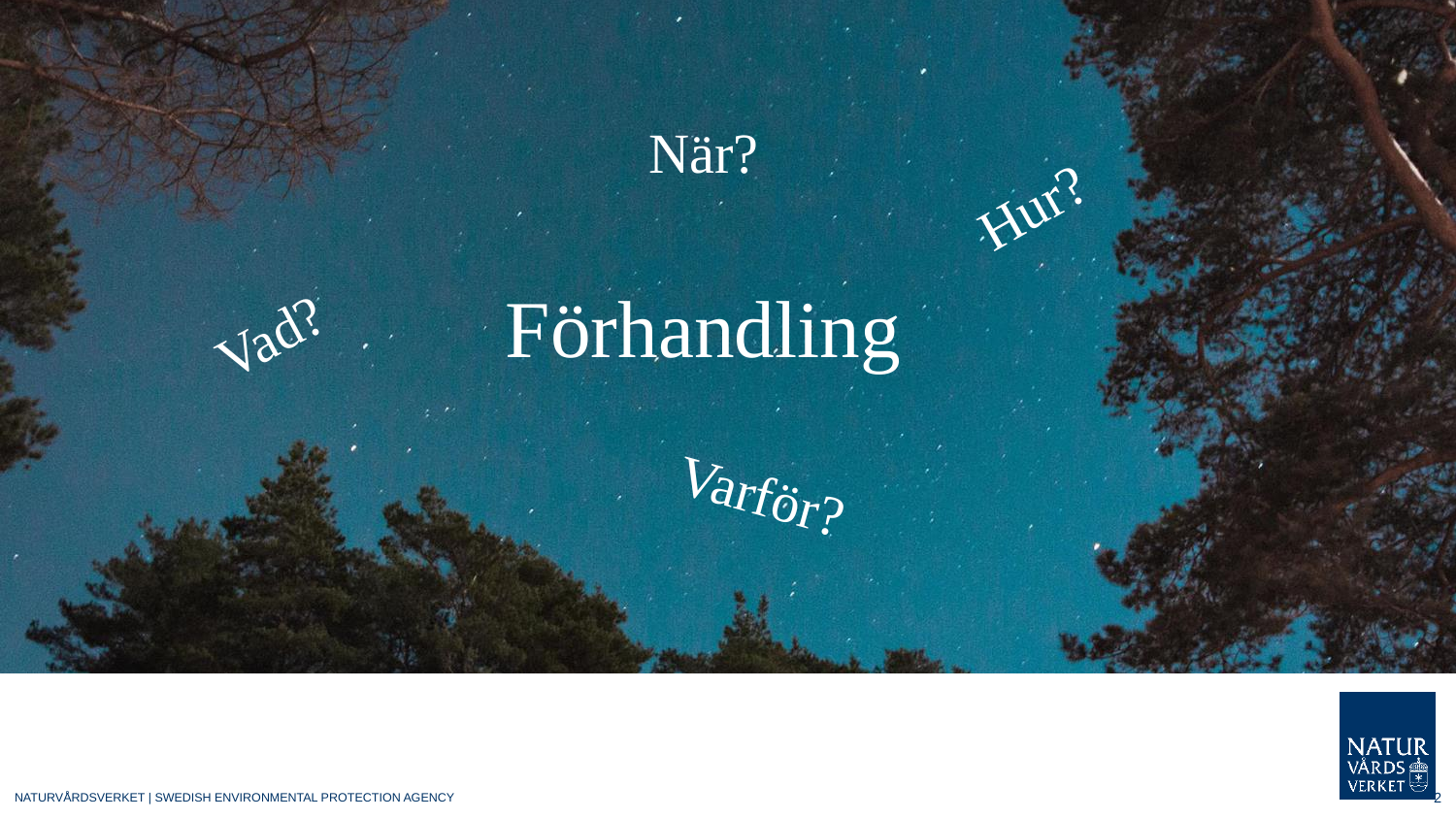

# När?
Hur?
Förhandling
Vad?
Varför?
2
NATURVÅRDSVERKET | SWEDISH ENVIRONMENTAL PROTECTION AGENCY